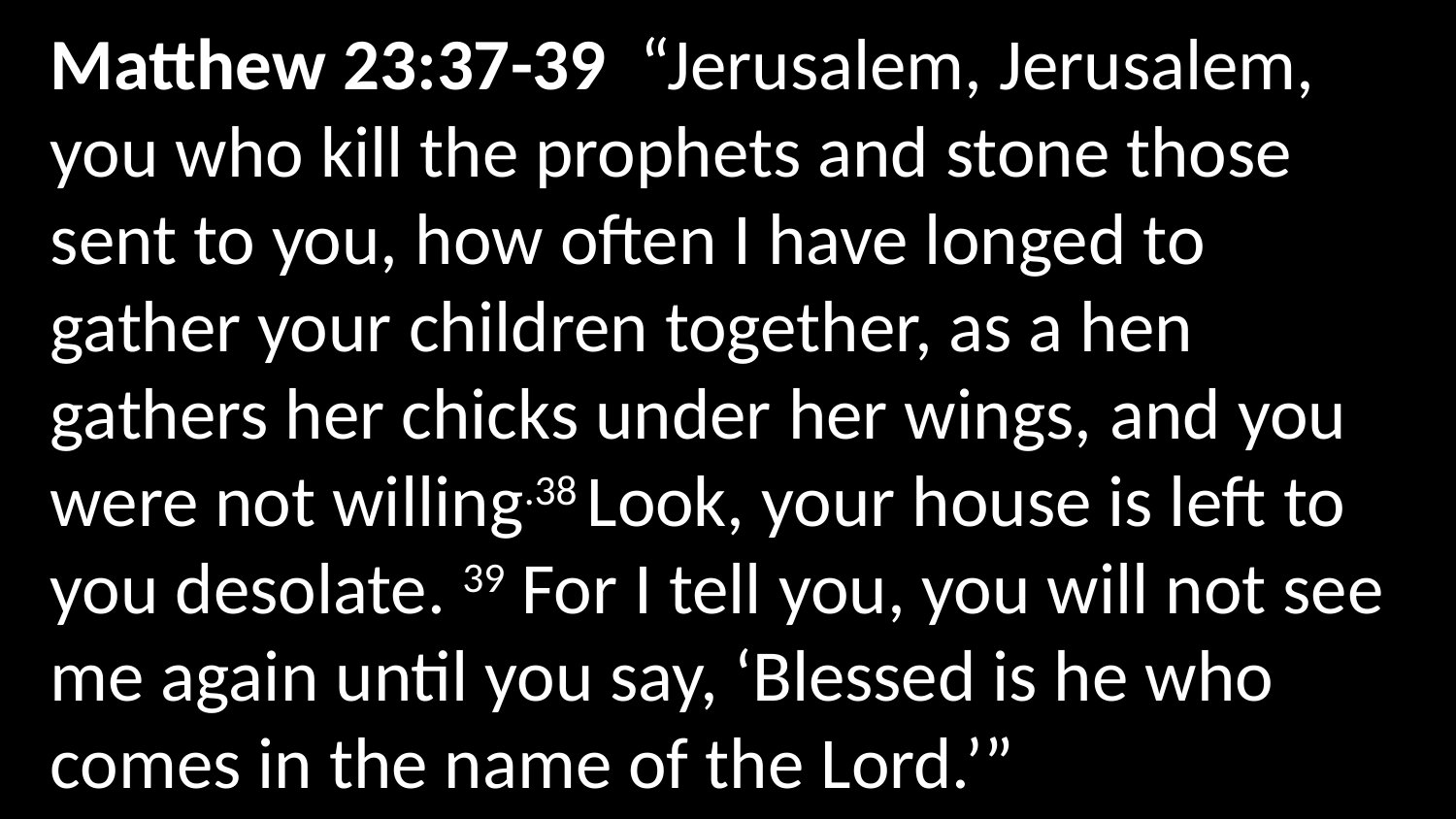

Matthew 23:37-39  “Jerusalem, Jerusalem, you who kill the prophets and stone those sent to you, how often I have longed to gather your children together, as a hen gathers her chicks under her wings, and you were not willing.38 Look, your house is left to you desolate. 39 For I tell you, you will not see me again until you say, ‘Blessed is he who comes in the name of the Lord.’”